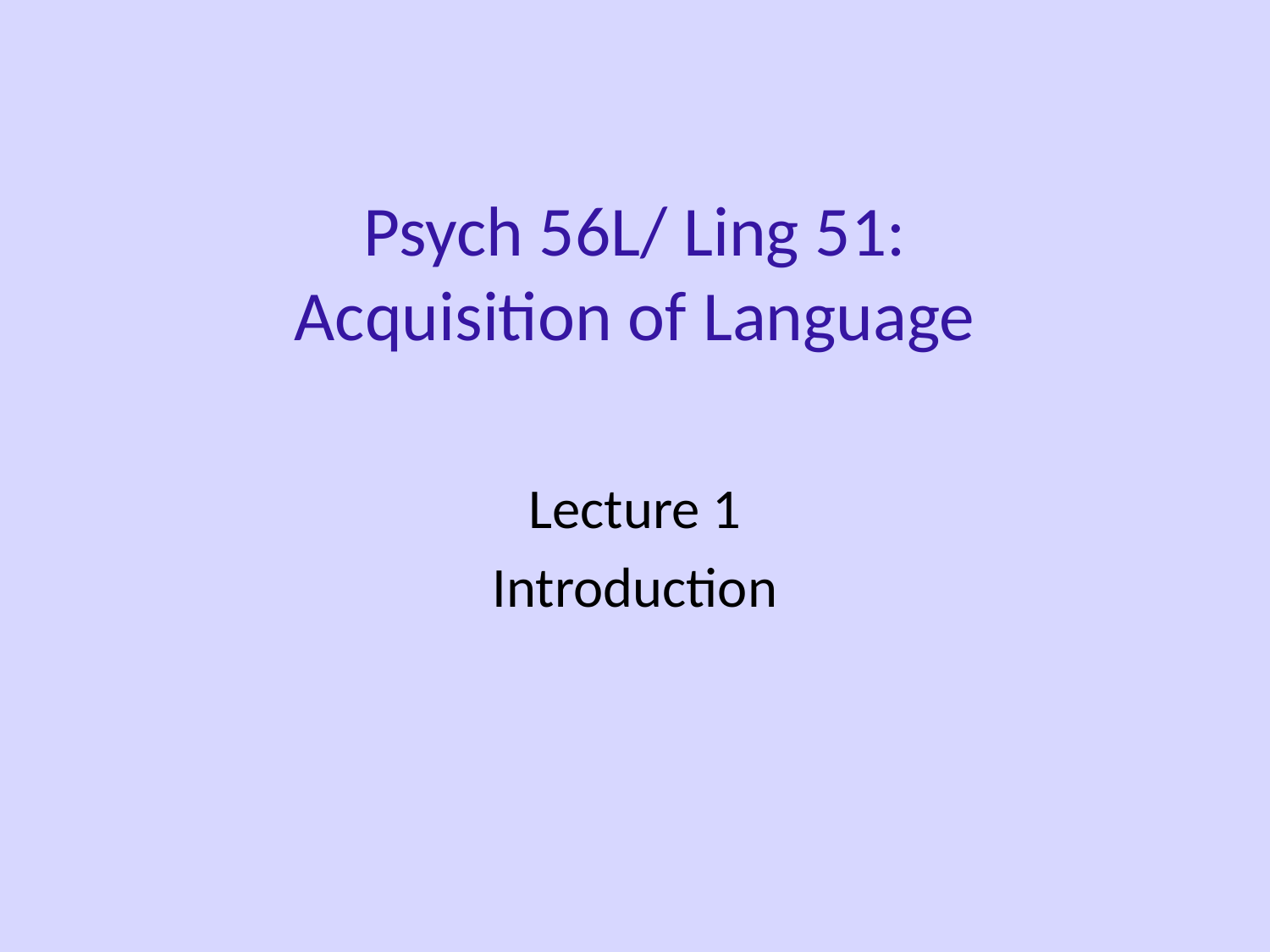

# Psych 56L/ Ling 51: Acquisition of Language
Lecture 1
Introduction